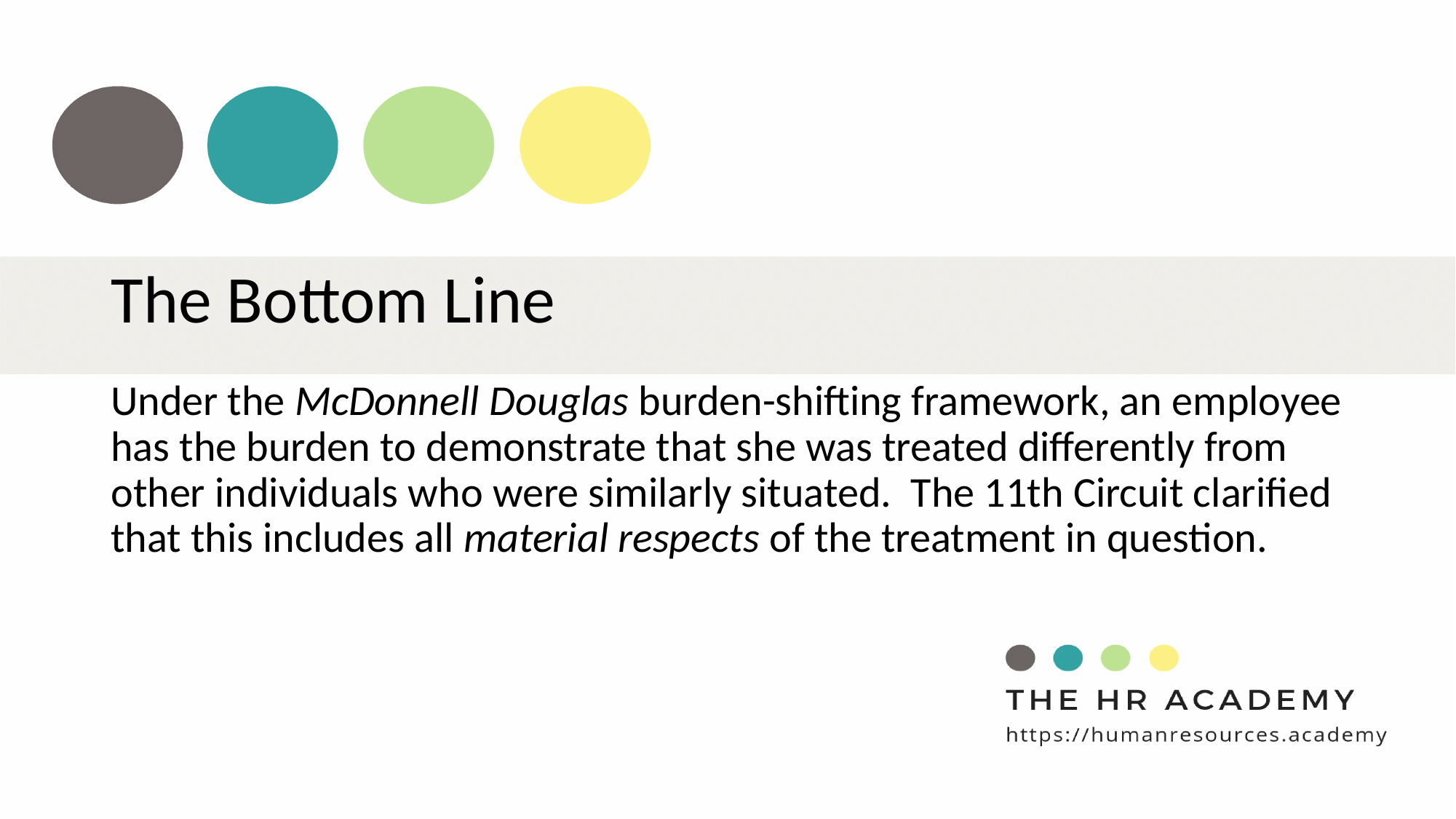

# The Bottom Line
Under the McDonnell Douglas burden-shifting framework, an employee has the burden to demonstrate that she was treated differently from other individuals who were similarly situated.  The 11th Circuit clarified that this includes all material respects of the treatment in question.